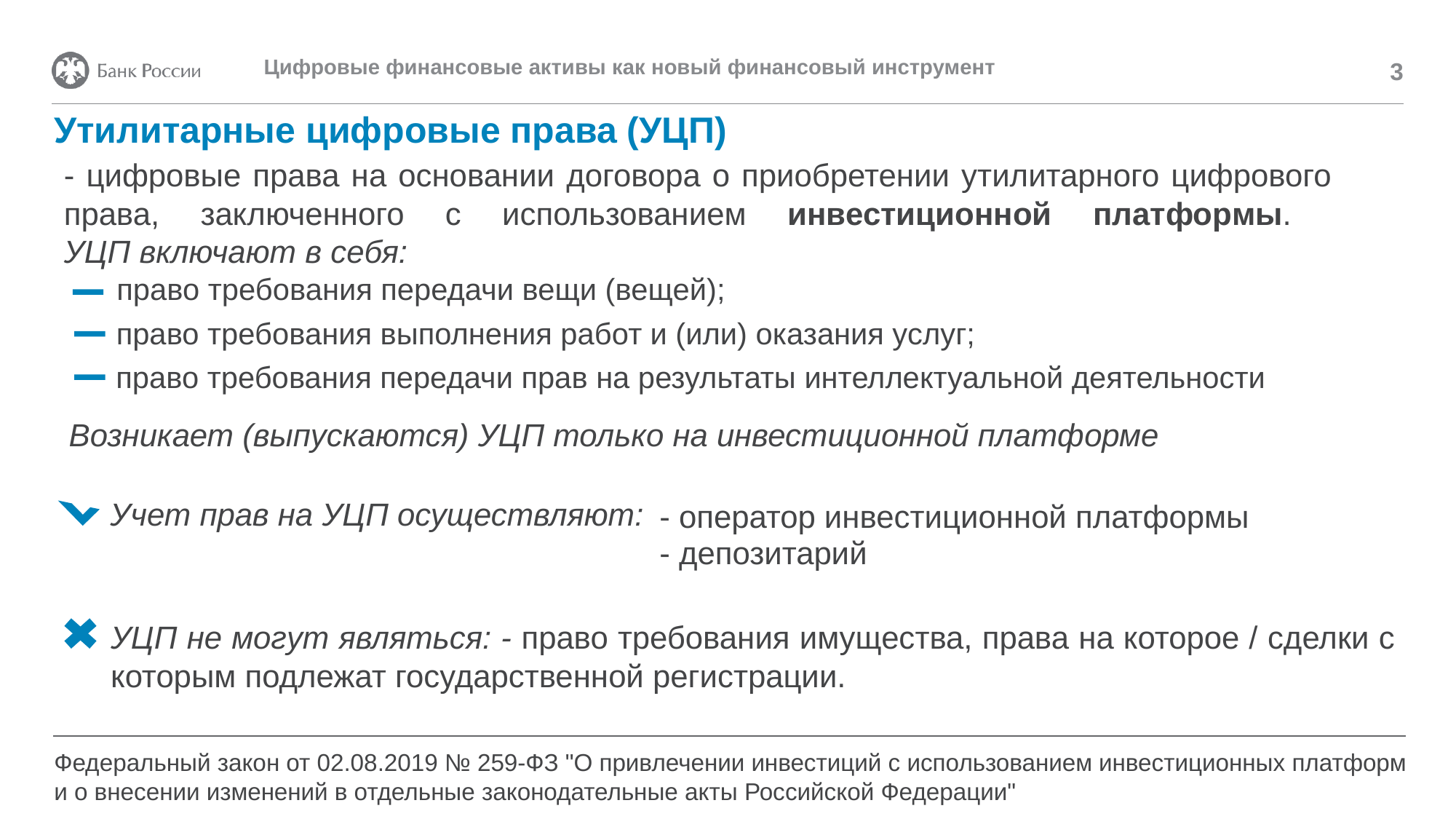

Цифровые финансовые активы как новый финансовый инструмент
3
Утилитарные цифровые права (УЦП)
- цифровые права на основании договора о приобретении утилитарного цифрового права, заключенного с использованием инвестиционной платформы.
УЦП включают в себя:
право требования передачи вещи (вещей);

право требования выполнения работ и (или) оказания услуг;

право требования передачи прав на результаты интеллектуальной деятельности

Возникает (выпускаются) УЦП только на инвестиционной платформе
Учет прав на УЦП осуществляют:
- оператор инвестиционной платформы

- депозитарий

УЦП не могут являться: - право требования имущества, права на которое / сделки с которым подлежат государственной регистрации.

Федеральный закон от 02.08.2019 № 259-ФЗ "О привлечении инвестиций с использованием инвестиционных платформ
и о внесении изменений в отдельные законодательные акты Российской Федерации"